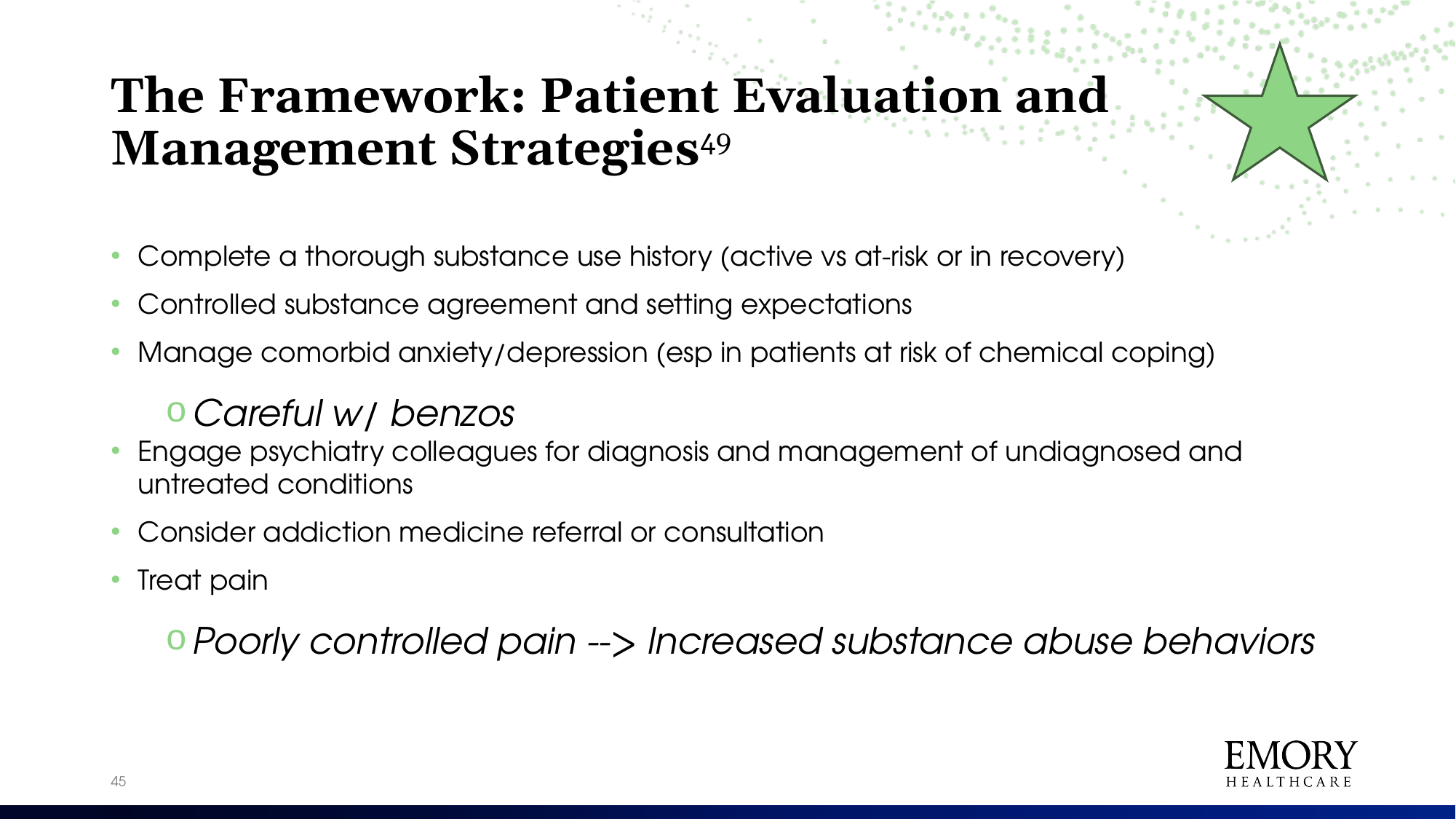

# The Framework: Patient Evaluation and Management Strategies49

Complete a thorough substance use history (active vs at-risk or in recovery)
Controlled substance agreement and setting expectations
Manage comorbid anxiety/depression (esp in patients at risk of chemical coping)
Careful w/ benzos
Engage psychiatry colleagues for diagnosis and management of undiagnosed and untreated conditions
Consider addiction medicine referral or consultation
Treat pain
Poorly controlled pain --> Increased substance abuse behaviors